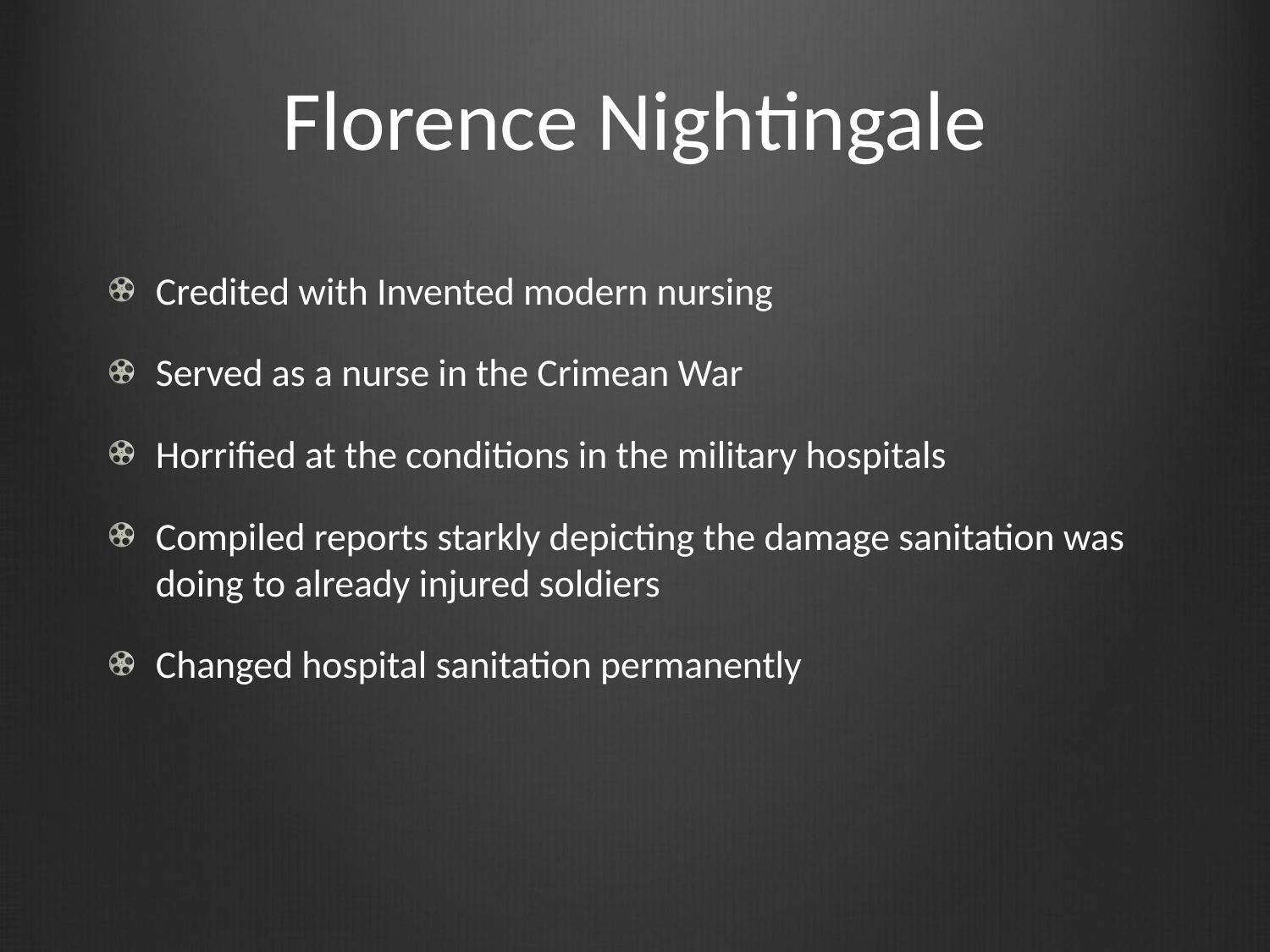

# Florence Nightingale
Credited with Invented modern nursing
Served as a nurse in the Crimean War
Horrified at the conditions in the military hospitals
Compiled reports starkly depicting the damage sanitation was doing to already injured soldiers
Changed hospital sanitation permanently